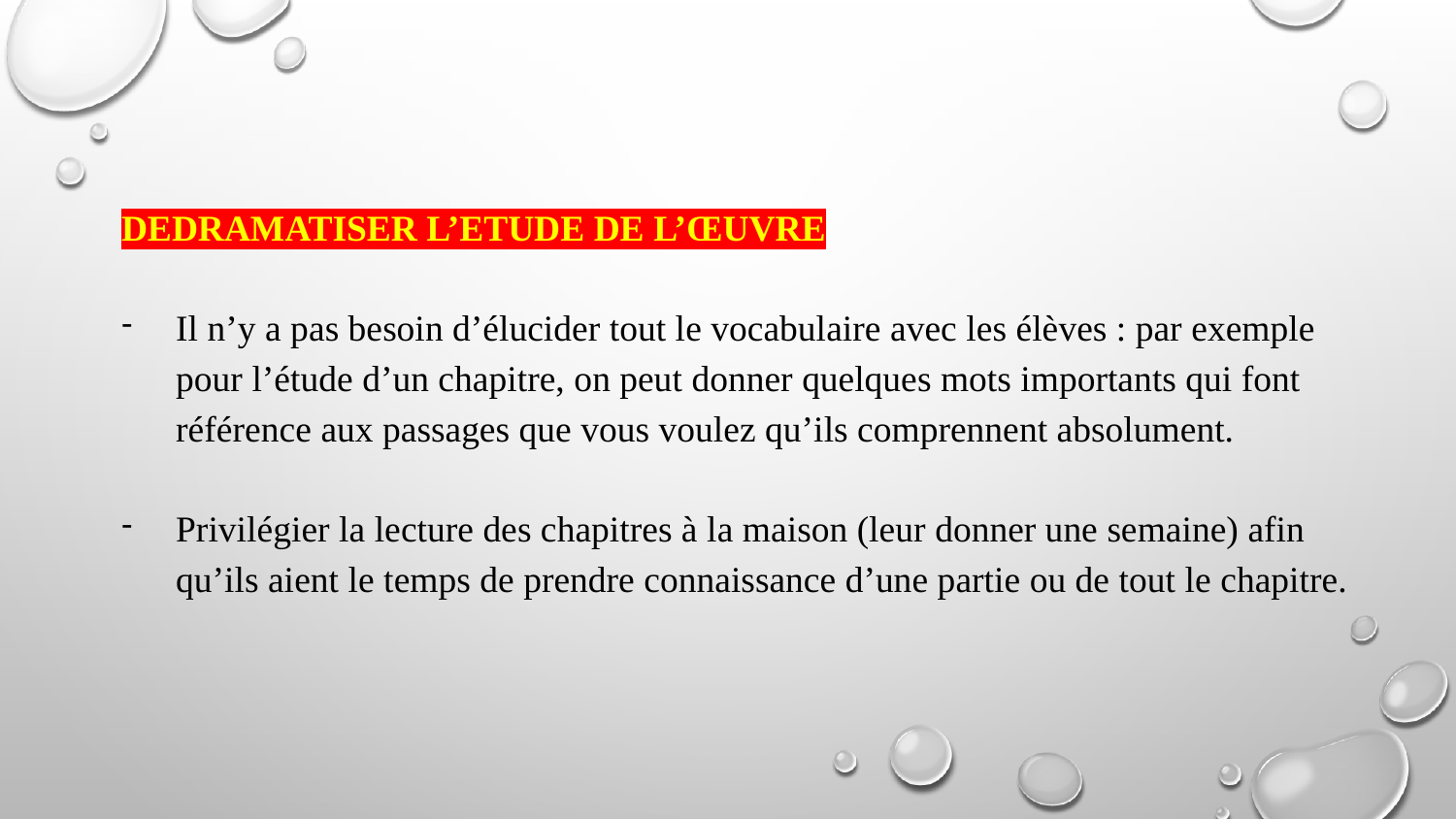

DEDRAMATISER L’ETUDE DE L’ŒUVRE

Il n’y a pas besoin d’élucider tout le vocabulaire avec les élèves : par exemple pour l’étude d’un chapitre, on peut donner quelques mots importants qui font référence aux passages que vous voulez qu’ils comprennent absolument.

Privilégier la lecture des chapitres à la maison (leur donner une semaine) afin qu’ils aient le temps de prendre connaissance d’une partie ou de tout le chapitre.